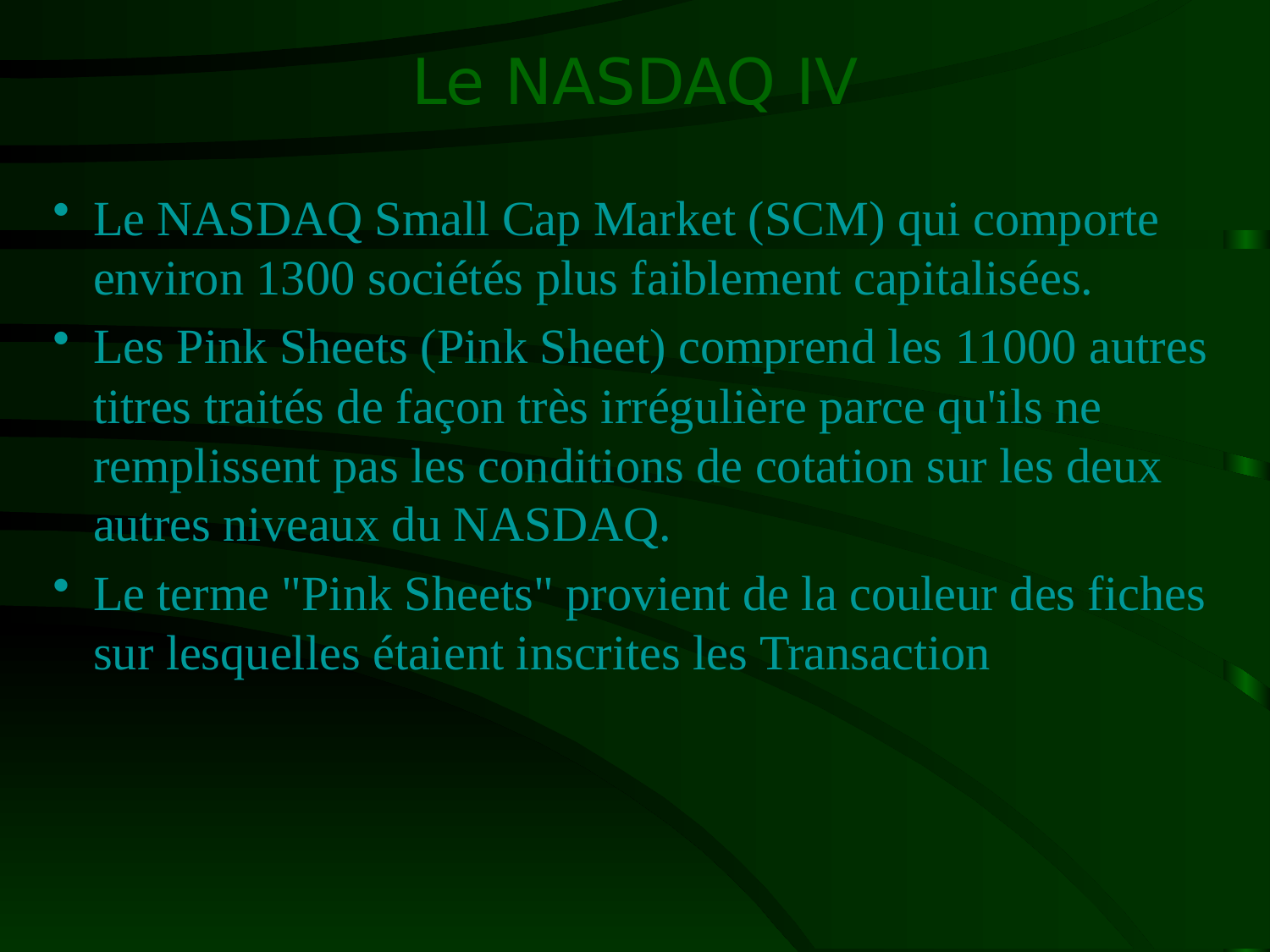

# Le NASDAQ IV
Le NASDAQ Small Cap Market (SCM) qui comporte environ 1300 sociétés plus faiblement capitalisées.
Les Pink Sheets (Pink Sheet) comprend les 11000 autres titres traités de façon très irrégulière parce qu'ils ne remplissent pas les conditions de cotation sur les deux autres niveaux du NASDAQ.
Le terme "Pink Sheets" provient de la couleur des fiches sur lesquelles étaient inscrites les Transaction